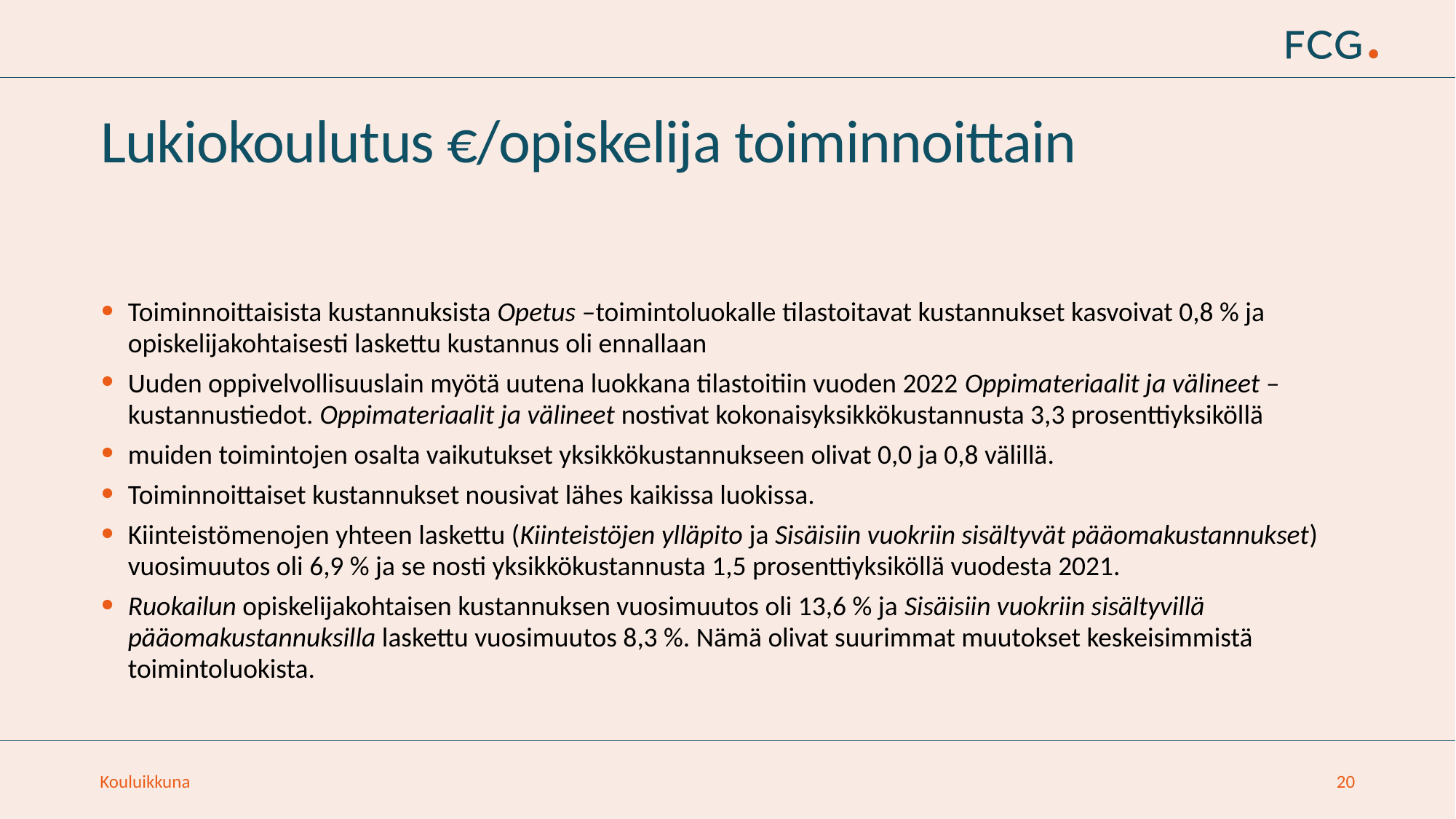

# Lukiokoulutus €/opiskelija toiminnoittain
Toiminnoittaisista kustannuksista Opetus –toimintoluokalle tilastoitavat kustannukset kasvoivat 0,8 % ja opiskelijakohtaisesti laskettu kustannus oli ennallaan
Uuden oppivelvollisuuslain myötä uutena luokkana tilastoitiin vuoden 2022 Oppimateriaalit ja välineet –kustannustiedot. Oppimateriaalit ja välineet nostivat kokonaisyksikkökustannusta 3,3 prosenttiyksiköllä
muiden toimintojen osalta vaikutukset yksikkökustannukseen olivat 0,0 ja 0,8 välillä.
Toiminnoittaiset kustannukset nousivat lähes kaikissa luokissa.
Kiinteistömenojen yhteen laskettu (Kiinteistöjen ylläpito ja Sisäisiin vuokriin sisältyvät pääomakustannukset) vuosimuutos oli 6,9 % ja se nosti yksikkökustannusta 1,5 prosenttiyksiköllä vuodesta 2021.
Ruokailun opiskelijakohtaisen kustannuksen vuosimuutos oli 13,6 % ja Sisäisiin vuokriin sisältyvillä pääomakustannuksilla laskettu vuosimuutos 8,3 %. Nämä olivat suurimmat muutokset keskeisimmistä toimintoluokista.

Kouluikkuna
20